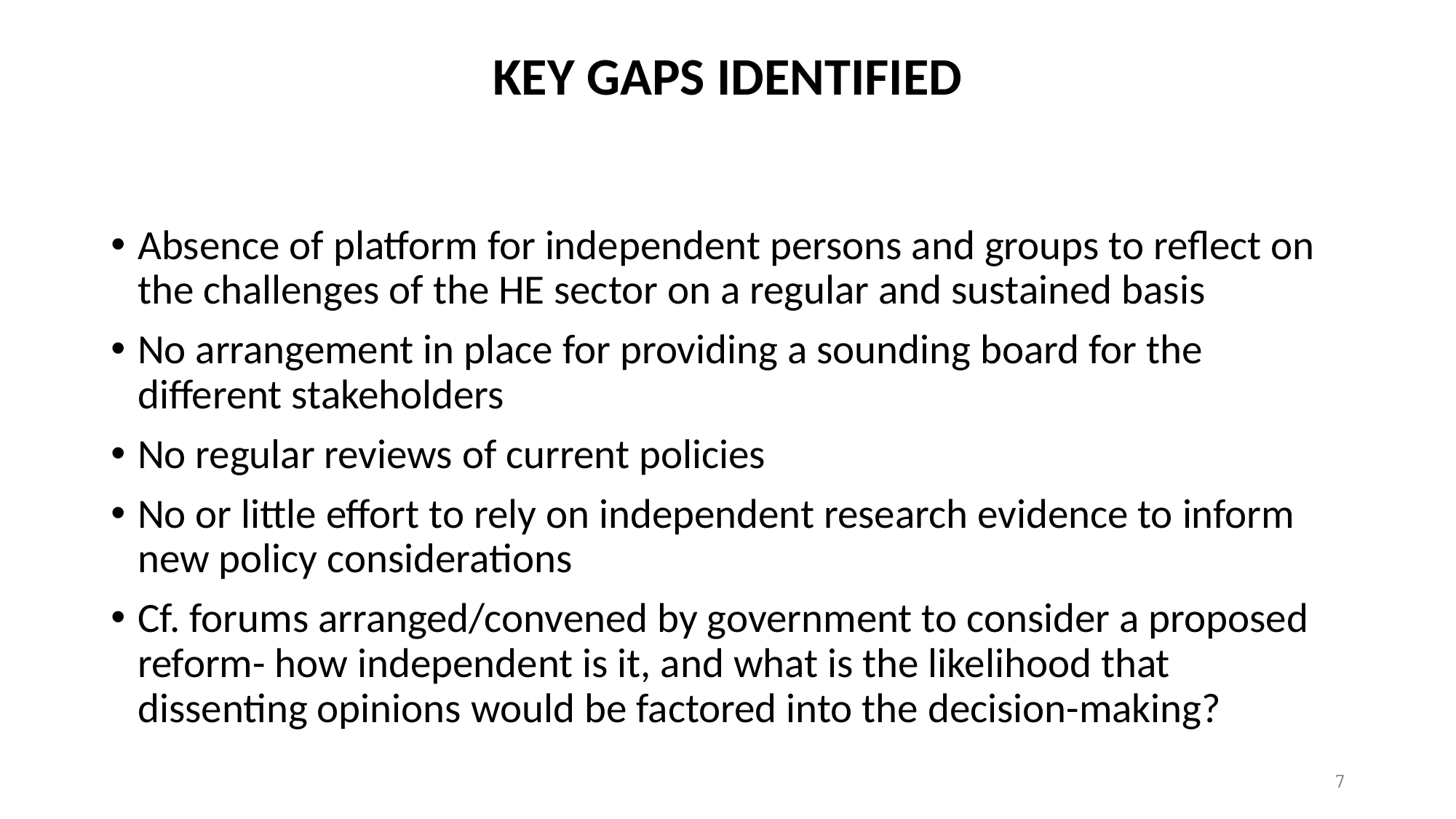

# KEY GAPS IDENTIFIED
Absence of platform for independent persons and groups to reflect on the challenges of the HE sector on a regular and sustained basis
No arrangement in place for providing a sounding board for the different stakeholders
No regular reviews of current policies
No or little effort to rely on independent research evidence to inform new policy considerations
Cf. forums arranged/convened by government to consider a proposed reform- how independent is it, and what is the likelihood that dissenting opinions would be factored into the decision-making?
7